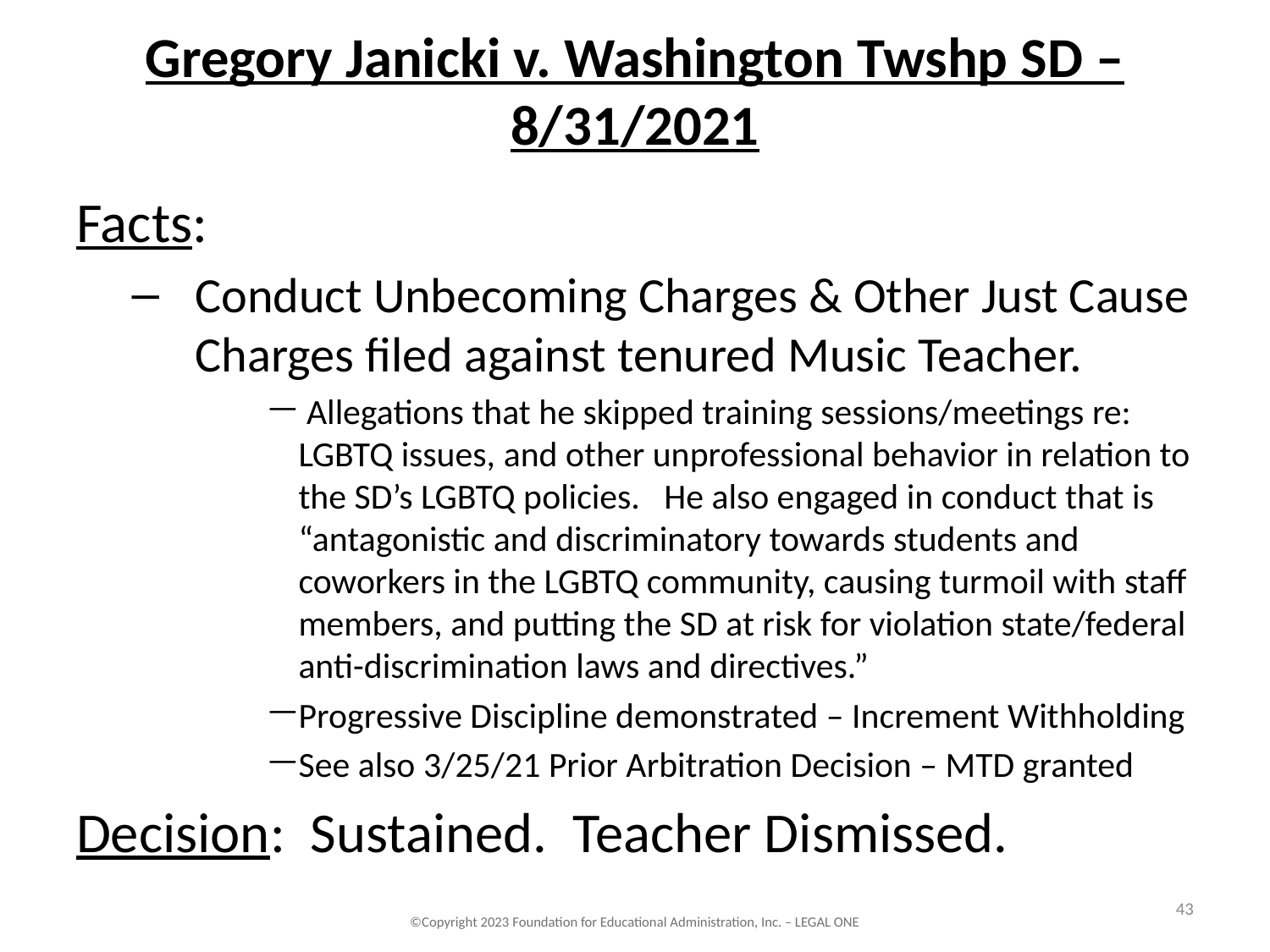

# Gregory Janicki v. Washington Twshp SD – 8/31/2021
Facts:
Conduct Unbecoming Charges & Other Just Cause Charges filed against tenured Music Teacher.
 Allegations that he skipped training sessions/meetings re:  LGBTQ issues, and other unprofessional behavior in relation to the SD’s LGBTQ policies.   He also engaged in conduct that is “antagonistic and discriminatory towards students and coworkers in the LGBTQ community, causing turmoil with staff members, and putting the SD at risk for violation state/federal anti-discrimination laws and directives.”
Progressive Discipline demonstrated – Increment Withholding
See also 3/25/21 Prior Arbitration Decision – MTD granted
Decision:  Sustained.  Teacher Dismissed.

43